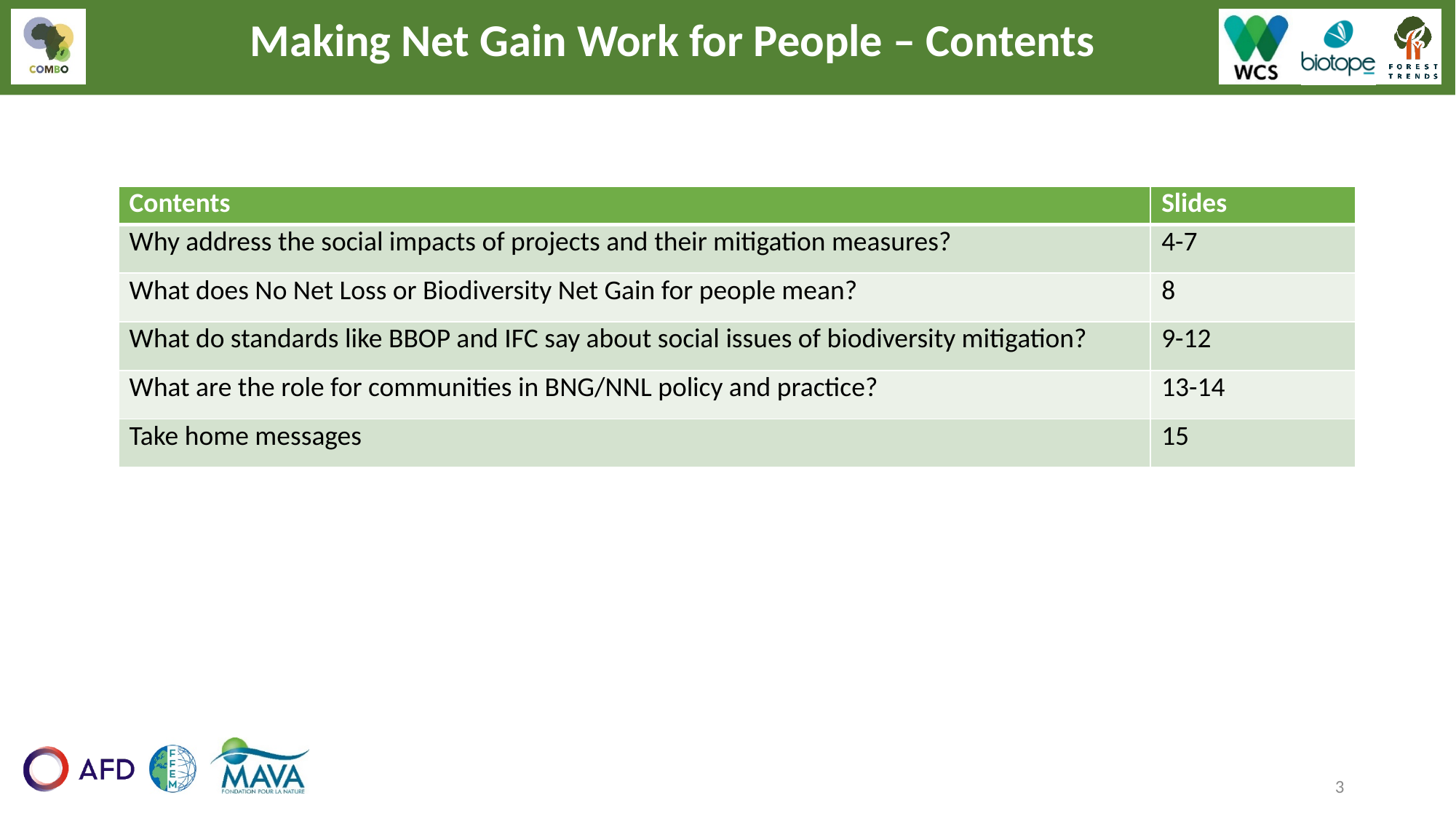

Making Net Gain Work for People – Contents
| Contents | Slides |
| --- | --- |
| Why address the social impacts of projects and their mitigation measures? | 4-7 |
| What does No Net Loss or Biodiversity Net Gain for people mean? | 8 |
| What do standards like BBOP and IFC say about social issues of biodiversity mitigation? | 9-12 |
| What are the role for communities in BNG/NNL policy and practice? | 13-14 |
| Take home messages | 15 |